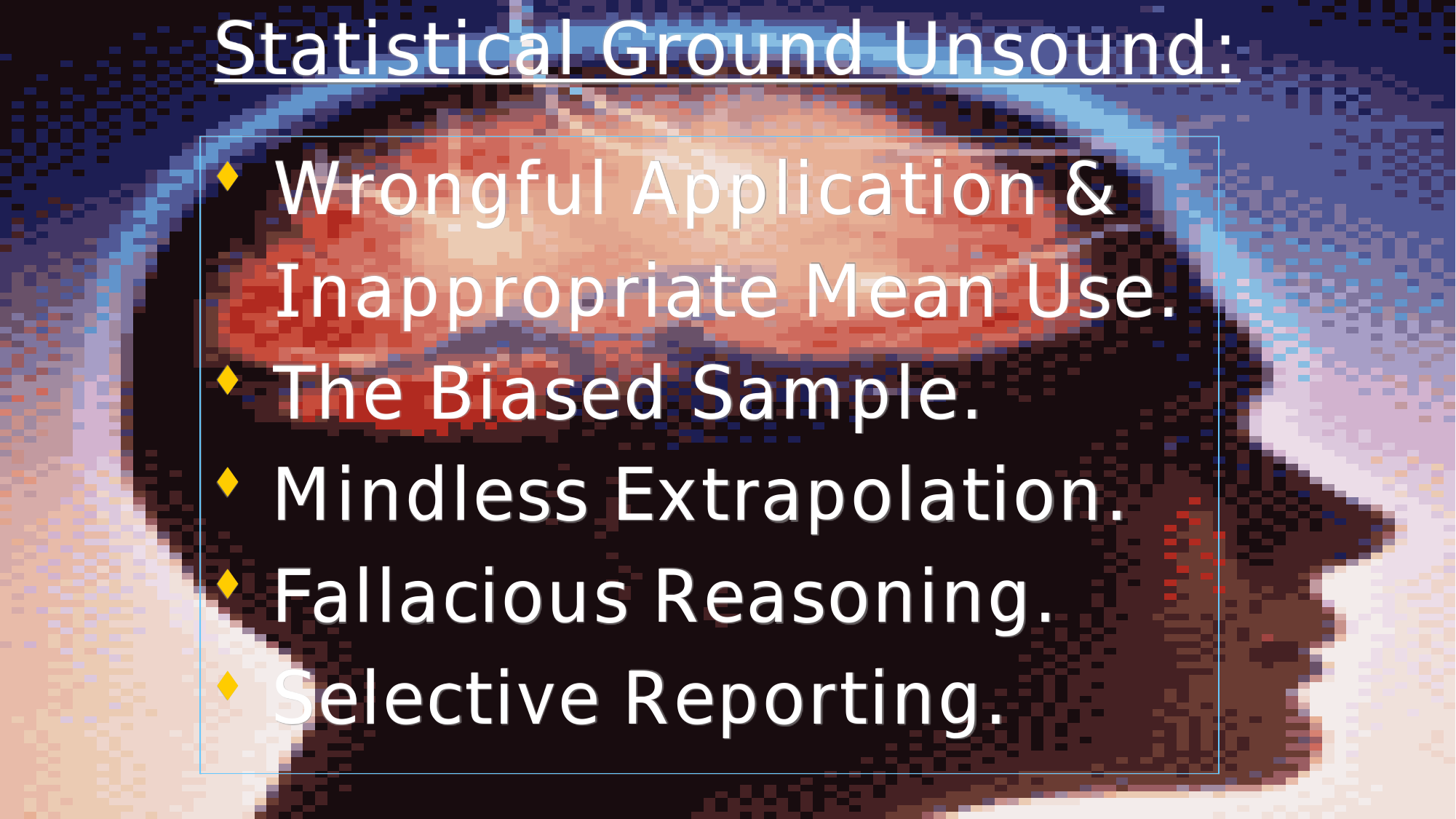

# Statistical Ground Unsound:
 Wrongful Application &
   Inappropriate Mean Use.
 The Biased Sample.
 Mindless Extrapolation.
 Fallacious Reasoning.
 Selective Reporting.